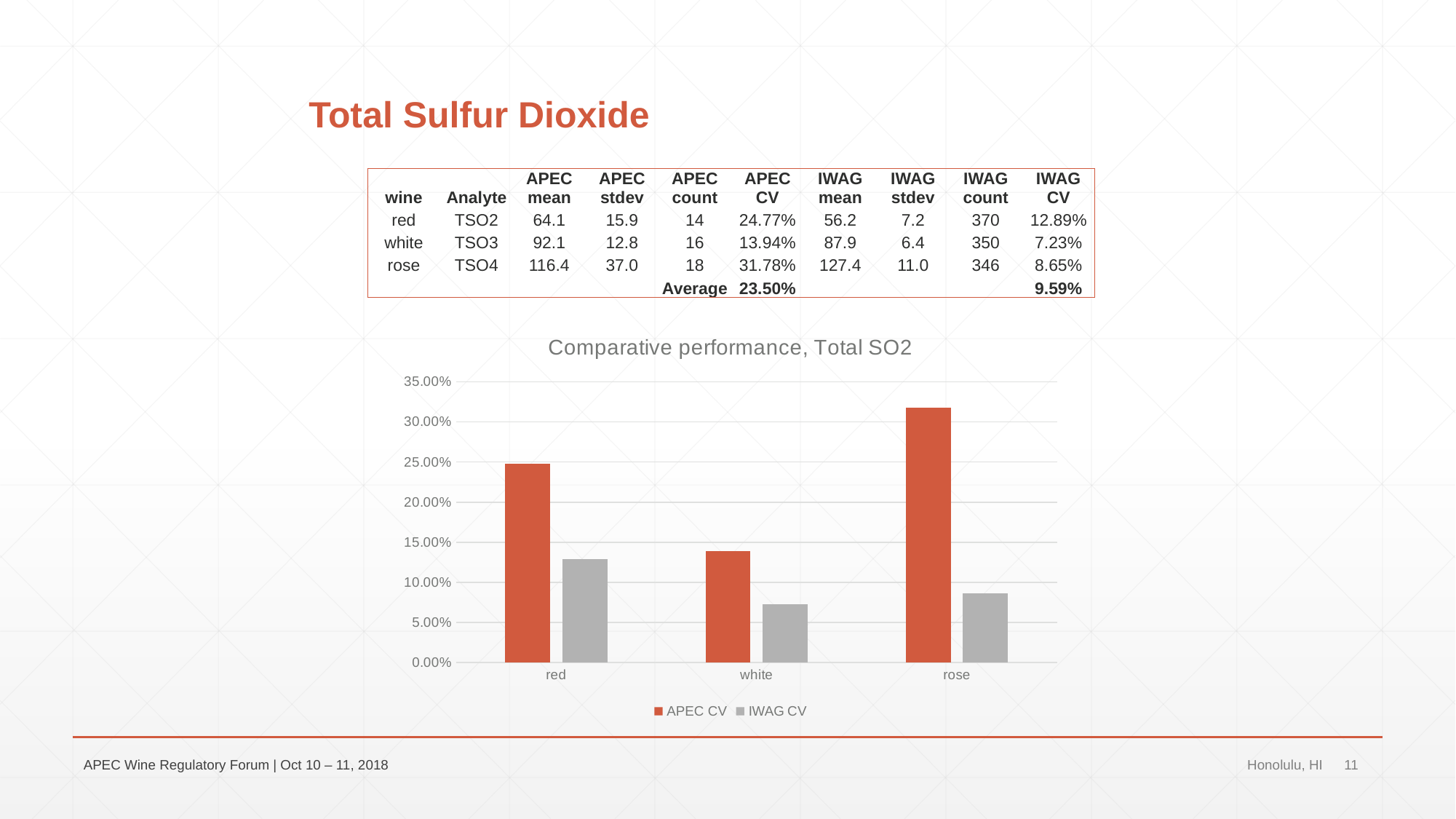

# Total Sulfur Dioxide
| wine | Analyte | APEC mean | APEC stdev | APEC count | APEC CV | IWAG mean | IWAG stdev | IWAG count | IWAG CV |
| --- | --- | --- | --- | --- | --- | --- | --- | --- | --- |
| red | TSO2 | 64.1 | 15.9 | 14 | 24.77% | 56.2 | 7.2 | 370 | 12.89% |
| white | TSO3 | 92.1 | 12.8 | 16 | 13.94% | 87.9 | 6.4 | 350 | 7.23% |
| rose | TSO4 | 116.4 | 37.0 | 18 | 31.78% | 127.4 | 11.0 | 346 | 8.65% |
|  |  |  |  | Average | 23.50% |  |  |  | 9.59% |

### Chart: Comparative performance, Total SO2

| Category | APEC CV | IWAG CV |
|---|---|---|
| red | 0.24769464176337264 | 0.12890731144407525 |
| white | 0.1393866571130805 | 0.0722949320115028 |
| rose | 0.3177986306423171 | 0.08650654133074732 |
APEC Wine Regulatory Forum | Oct 10 – 11, 2018
Honolulu, HI
11